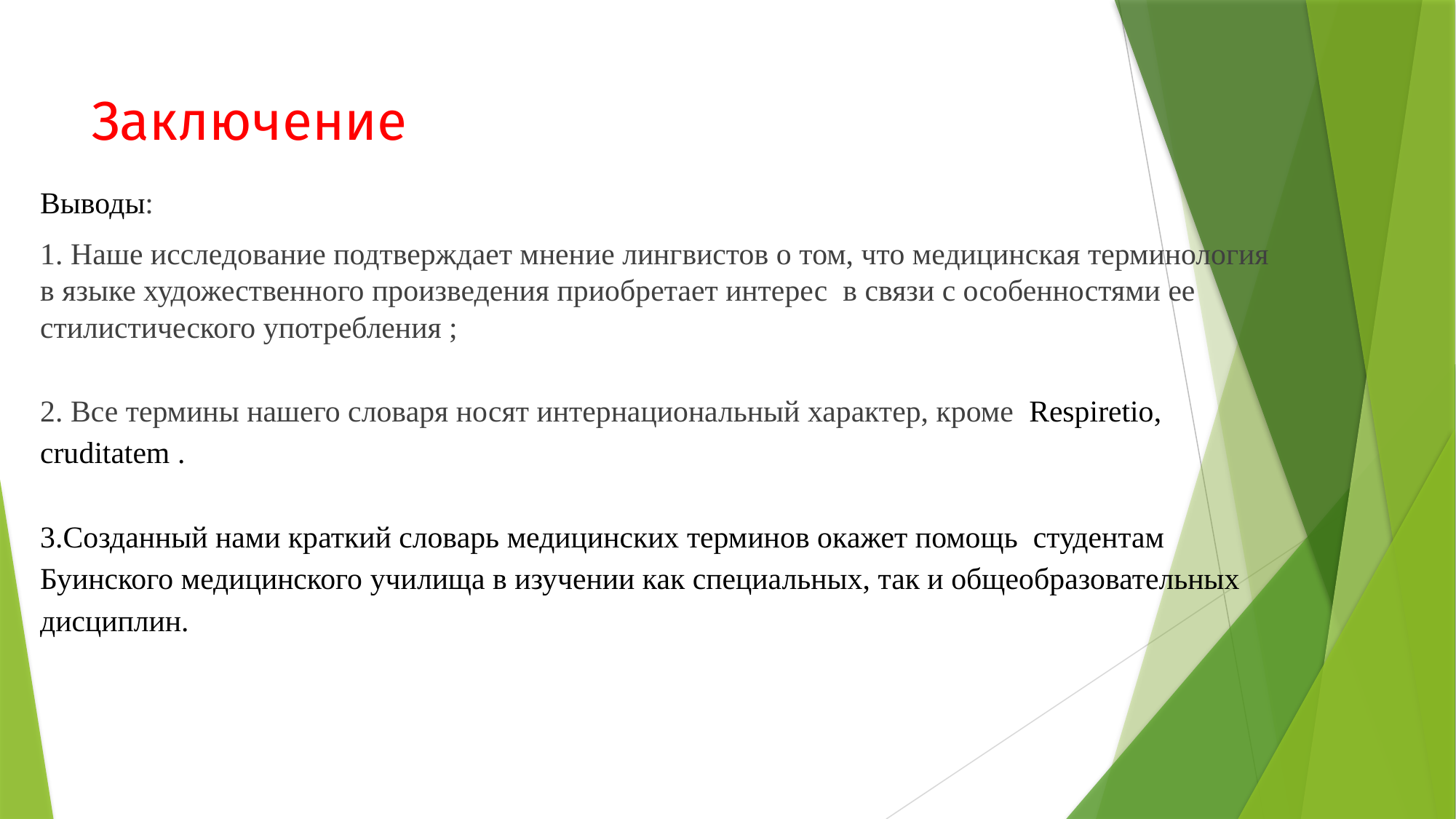

# Заключение
Выводы:
1. Наше исследование подтверждает мнение лингвистов о том, что медицинская терминология в языке художественного произведения приобретает интерес  в связи с особенностями ее стилистического употребления ;

2. Все термины нашего словаря носят интернациональный характер, кроме  Respiretio, cruditatem .

3.Созданный нами краткий словарь медицинских терминов окажет помощь  студентам Буинского медицинского училища в изучении как специальных, так и общеобразовательных дисциплин.